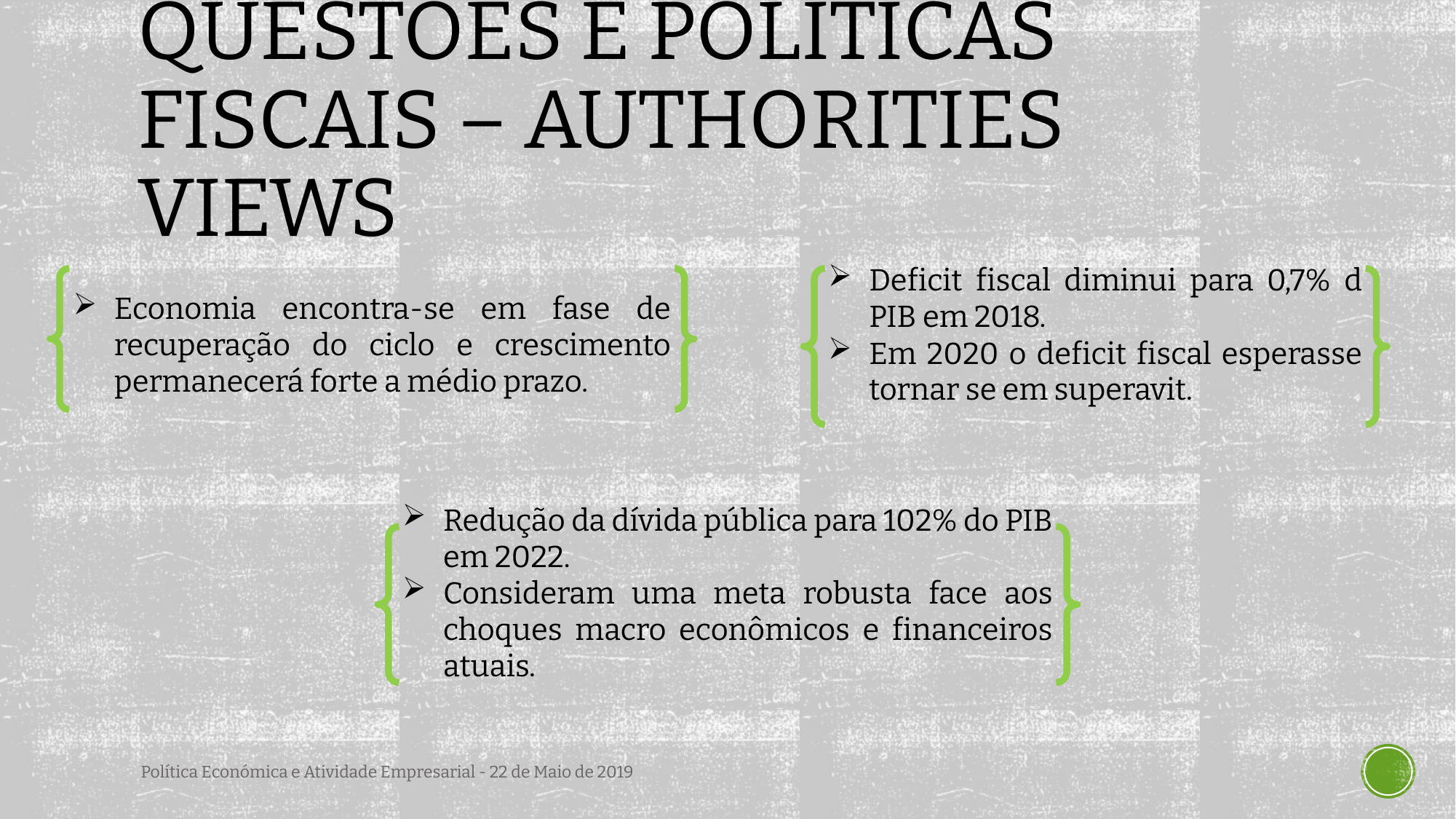

# Questões e Políticas fiscais – Authorities Views
Deficit fiscal diminui para 0,7% d PIB em 2018.
Em 2020 o deficit fiscal esperasse tornar se em superavit.

Economia encontra-se em fase de recuperação do ciclo e crescimento permanecerá forte a médio prazo.
Redução da dívida pública para 102% do PIB em 2022.
Consideram uma meta robusta face aos choques macro econômicos e financeiros atuais.

Política Económica e Atividade Empresarial - 22 de Maio de 2019